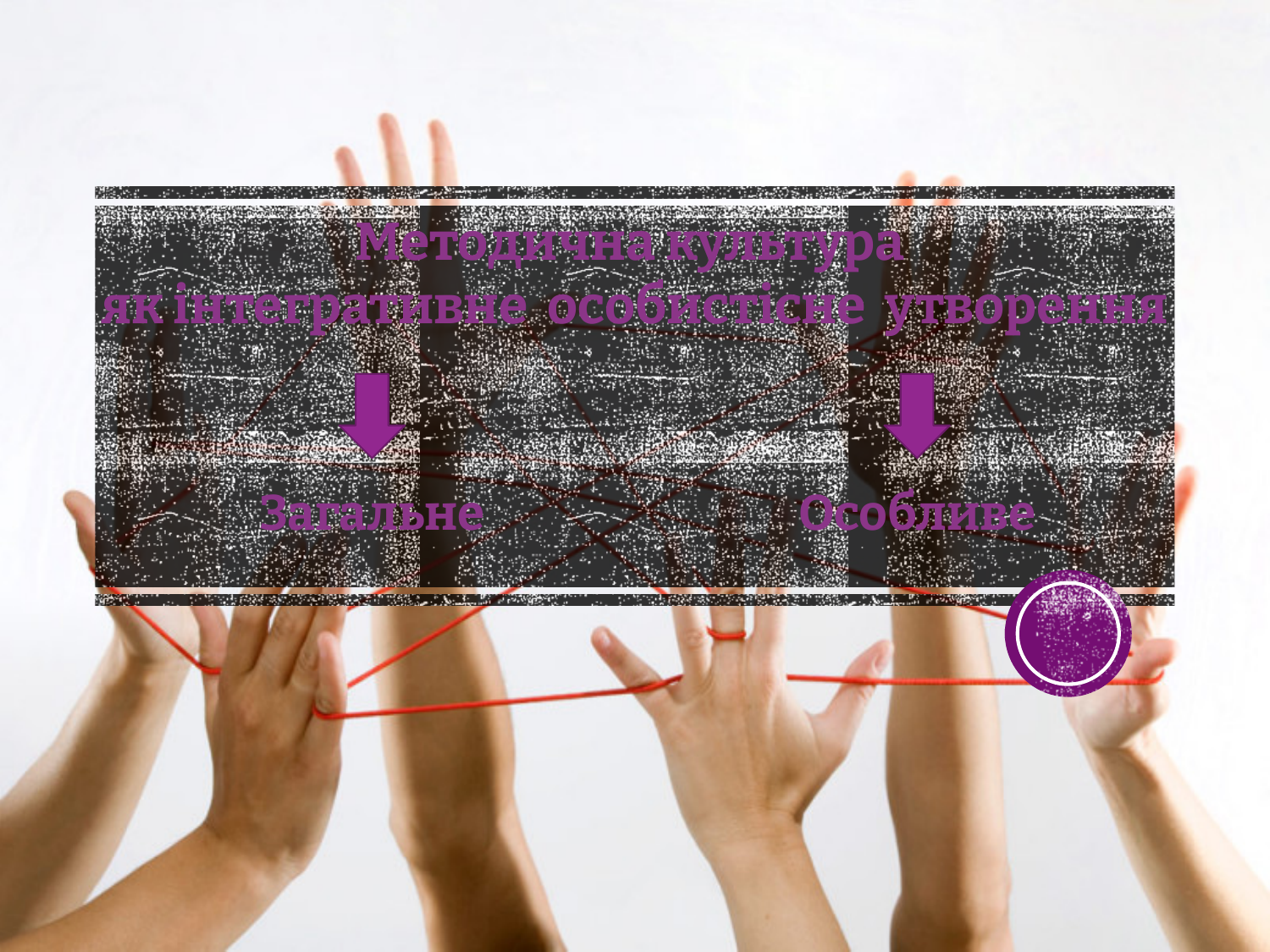

Методична культура
як інтегративне  особистісне  утворення

Загальне
Особливе